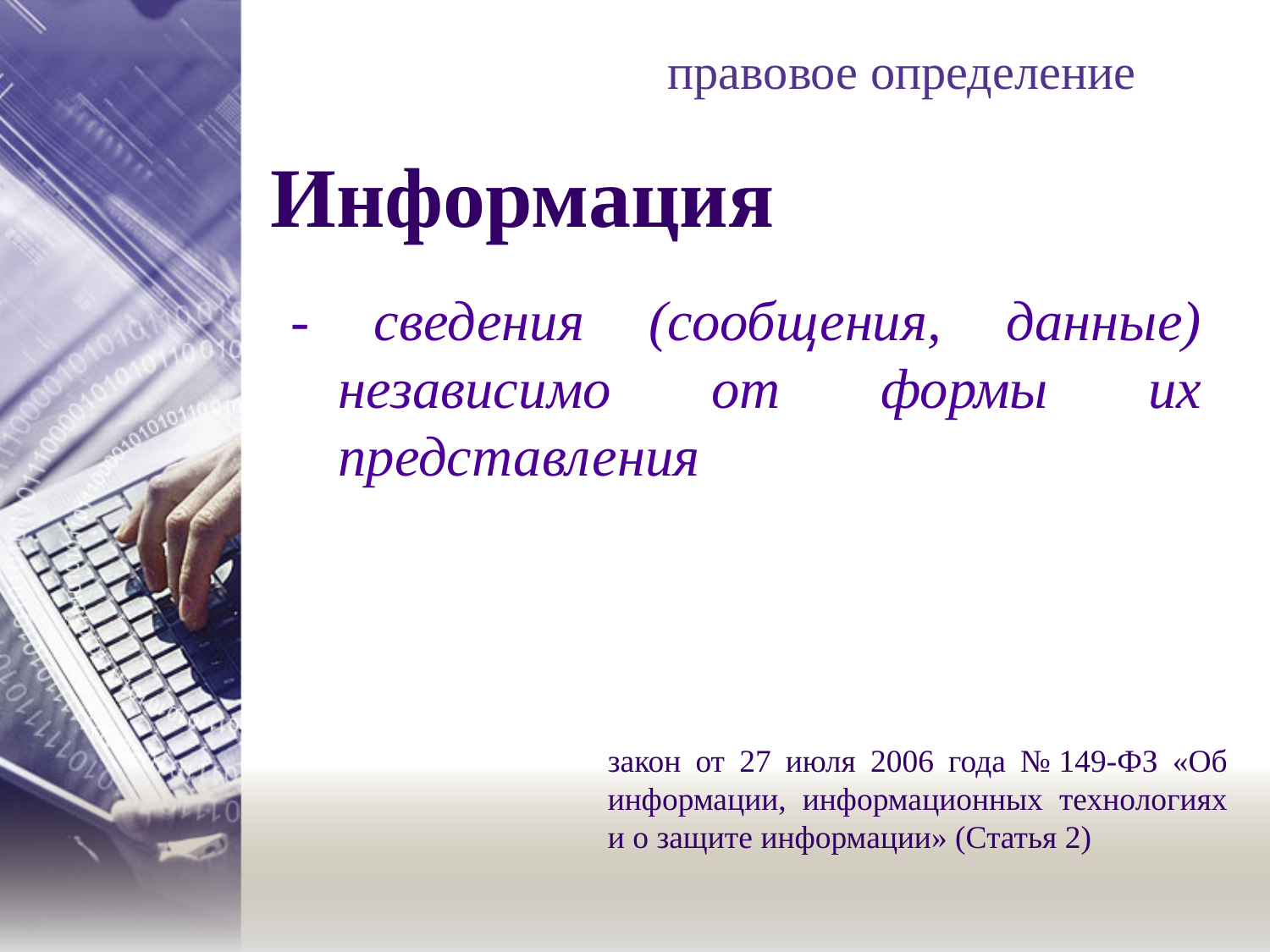

# правовое определение
Информация
- сведения (сообщения, данные) независимо от формы их представления
закон от 27 июля 2006 года № 149-ФЗ «Об информации, информационных технологиях и о защите информации» (Статья 2)